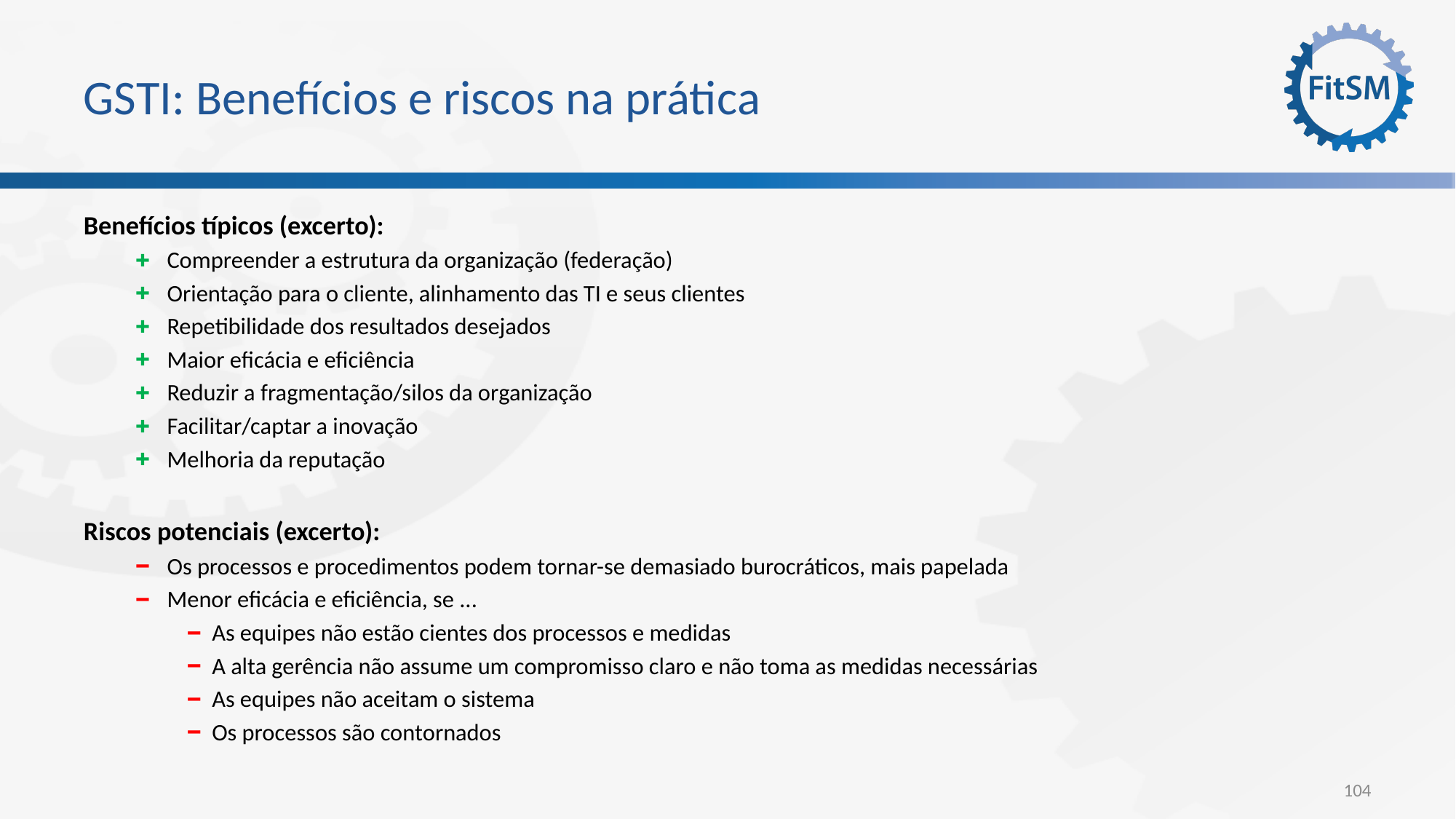

# GSTI: Benefícios e riscos na prática
Benefícios típicos (excerto):
Compreender a estrutura da organização (federação)
Orientação para o cliente, alinhamento das TI e seus clientes
Repetibilidade dos resultados desejados
Maior eficácia e eficiência
Reduzir a fragmentação/silos da organização
Facilitar/captar a inovação
Melhoria da reputação

Riscos potenciais (excerto):
Os processos e procedimentos podem tornar-se demasiado burocráticos, mais papelada
Menor eficácia e eficiência, se ...
As equipes não estão cientes dos processos e medidas
A alta gerência não assume um compromisso claro e não toma as medidas necessárias
As equipes não aceitam o sistema
Os processos são contornados
104